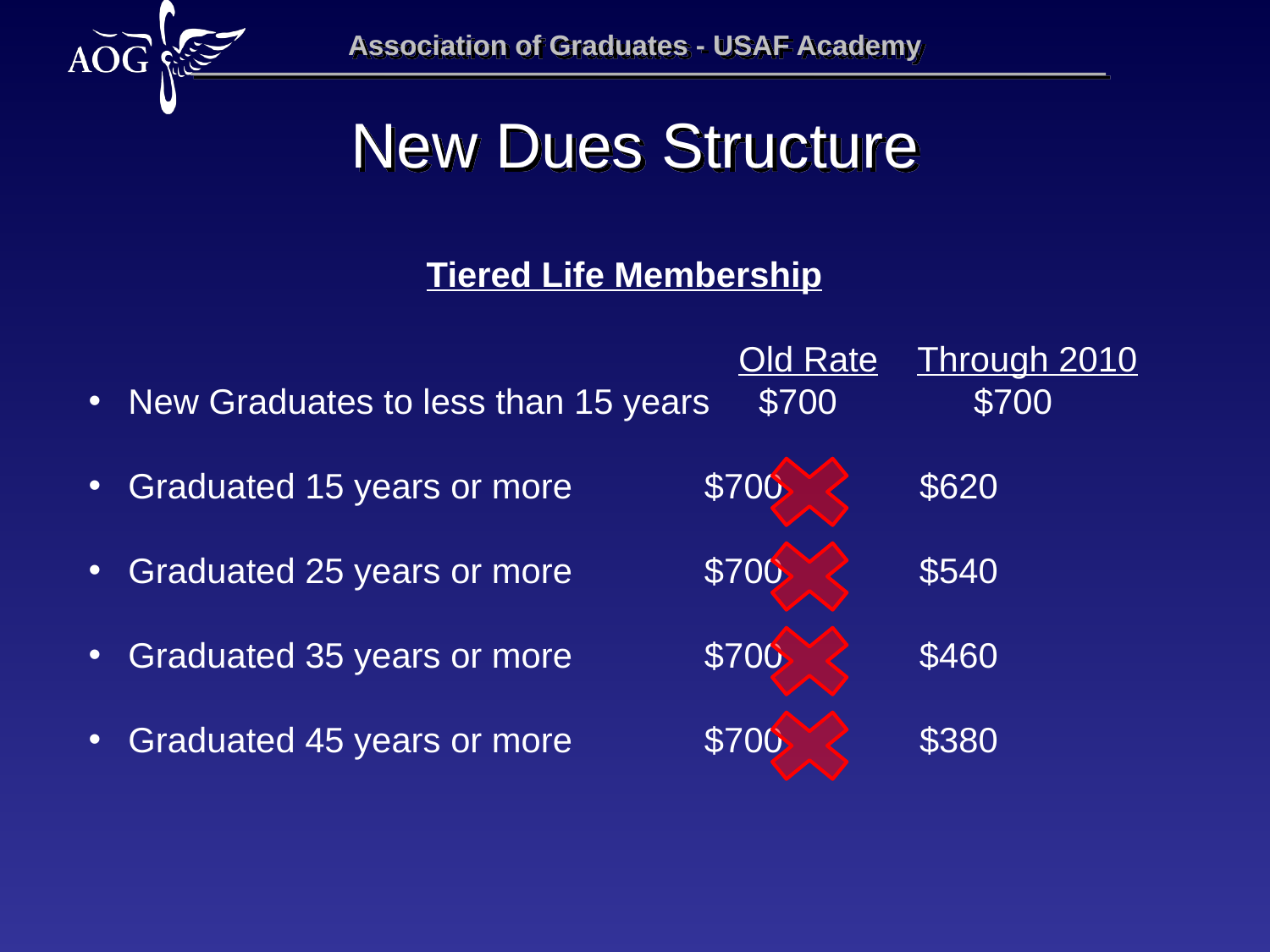

# New Dues Structure
Tiered Life Membership

					     Old Rate    Through 2010
 New Graduates to less than 15 years     $700              $700
 Graduated 15 years or more	        $700	    $620
 Graduated 25 years or more	        $700              $540
 Graduated 35 years or more	        $700              $460
 Graduated 45 years or more	        $700	    $380